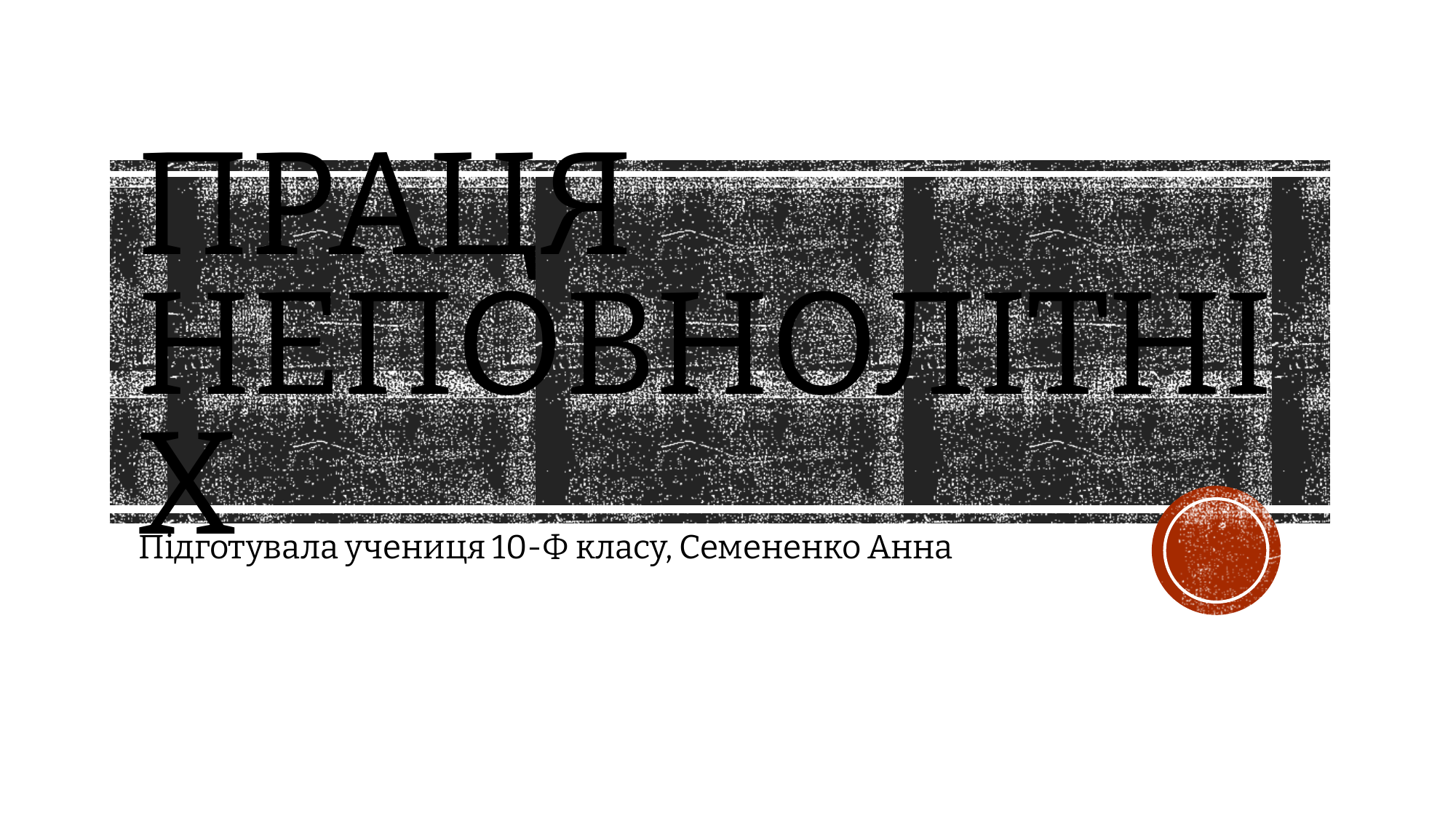

# Праця неповнолітніх
Підготувала учениця 10-Ф класу, Семененко Анна